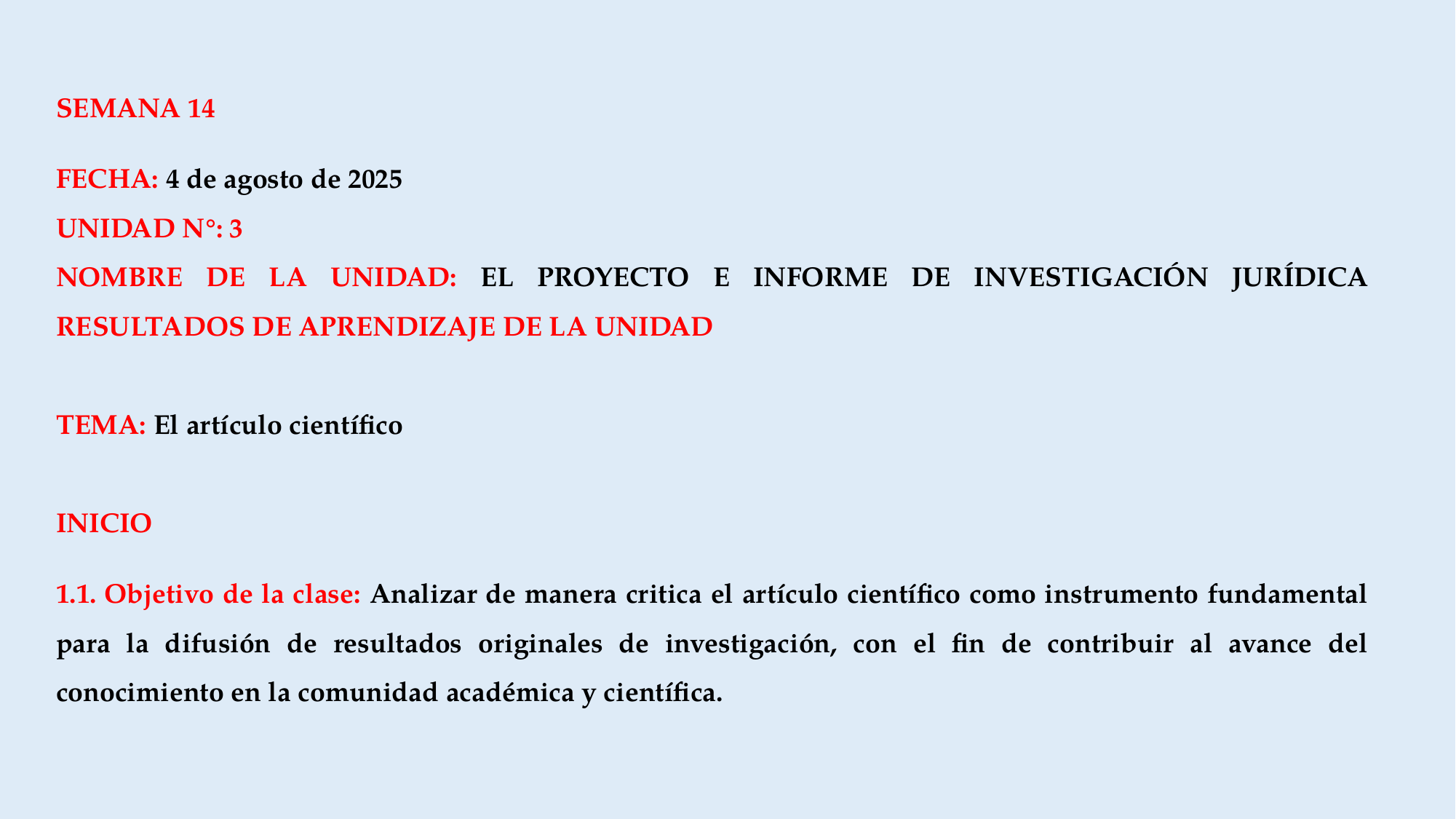

SEMANA 14

FECHA: 4 de agosto de 2025
UNIDAD N°: 3
NOMBRE DE LA UNIDAD: EL PROYECTO E INFORME DE INVESTIGACIÓN JURÍDICA RESULTADOS DE APRENDIZAJE DE LA UNIDAD

TEMA: El artículo científico

INICIO

1.1. Objetivo de la clase: Analizar de manera critica el artículo científico como instrumento fundamental para la difusión de resultados originales de investigación, con el fin de contribuir al avance del conocimiento en la comunidad académica y científica.